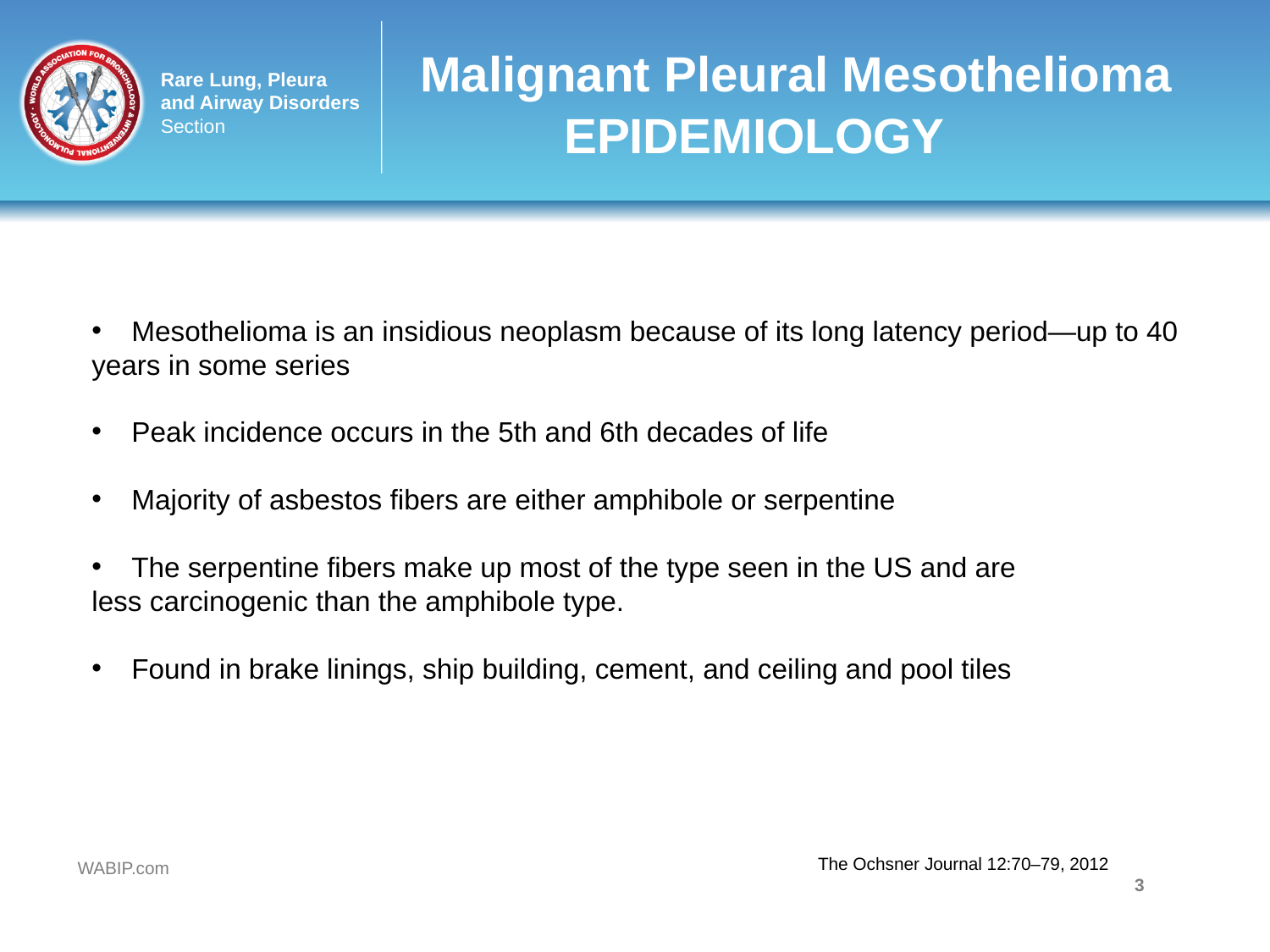

# Malignant Pleural Mesothelioma EPIDEMIOLOGY
Mesothelioma is an insidious neoplasm because of its long latency period—up to 40
years in some series

Peak incidence occurs in the 5th and 6th decades of life

Majority of asbestos fibers are either amphibole or serpentine

The serpentine fibers make up most of the type seen in the US and are
less carcinogenic than the amphibole type.

Found in brake linings, ship building, cement, and ceiling and pool tiles
The Ochsner Journal 12:70–79, 2012